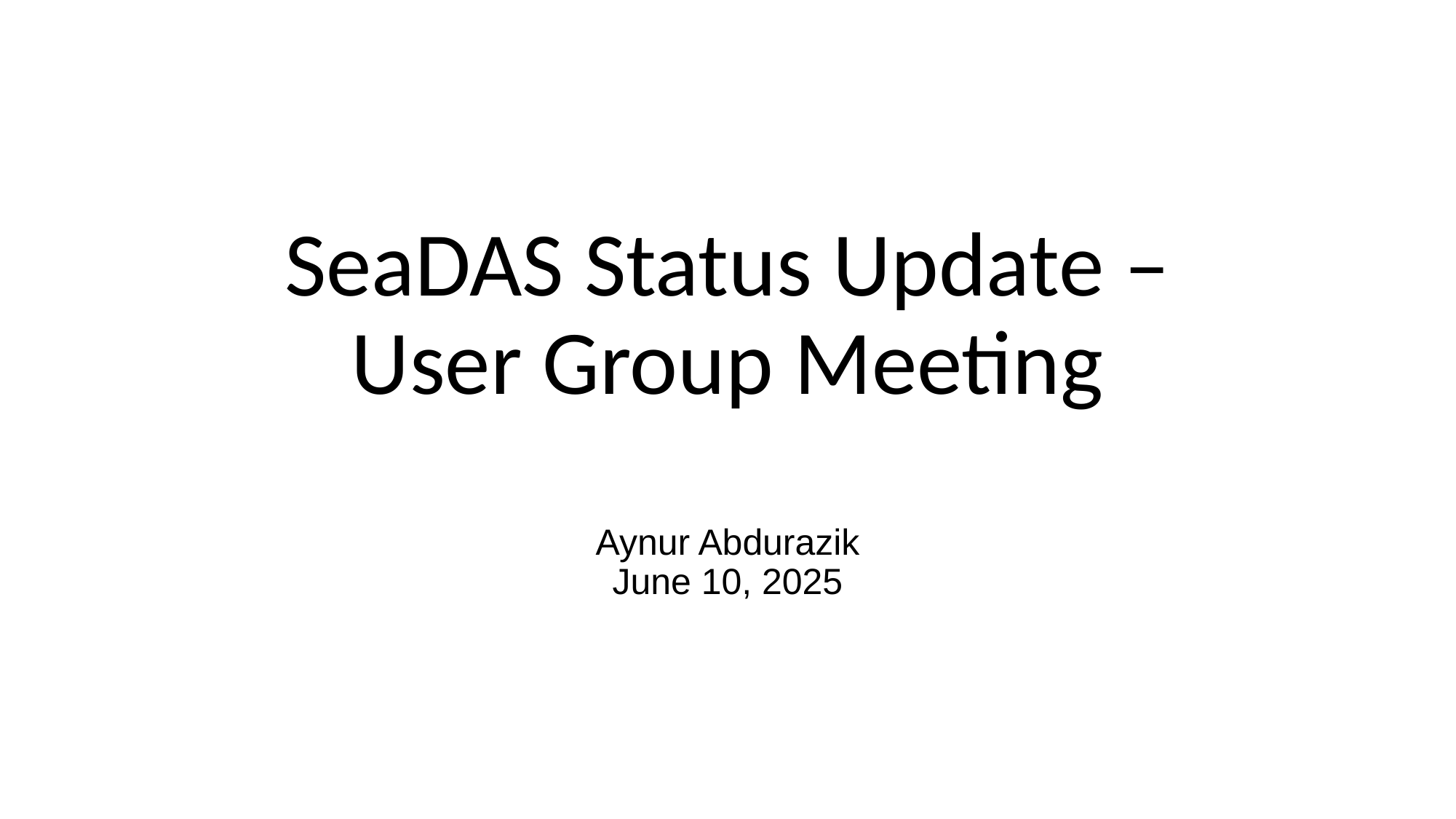

# SeaDAS Status Update – User Group Meeting
Aynur Abdurazik
June 10, 2025